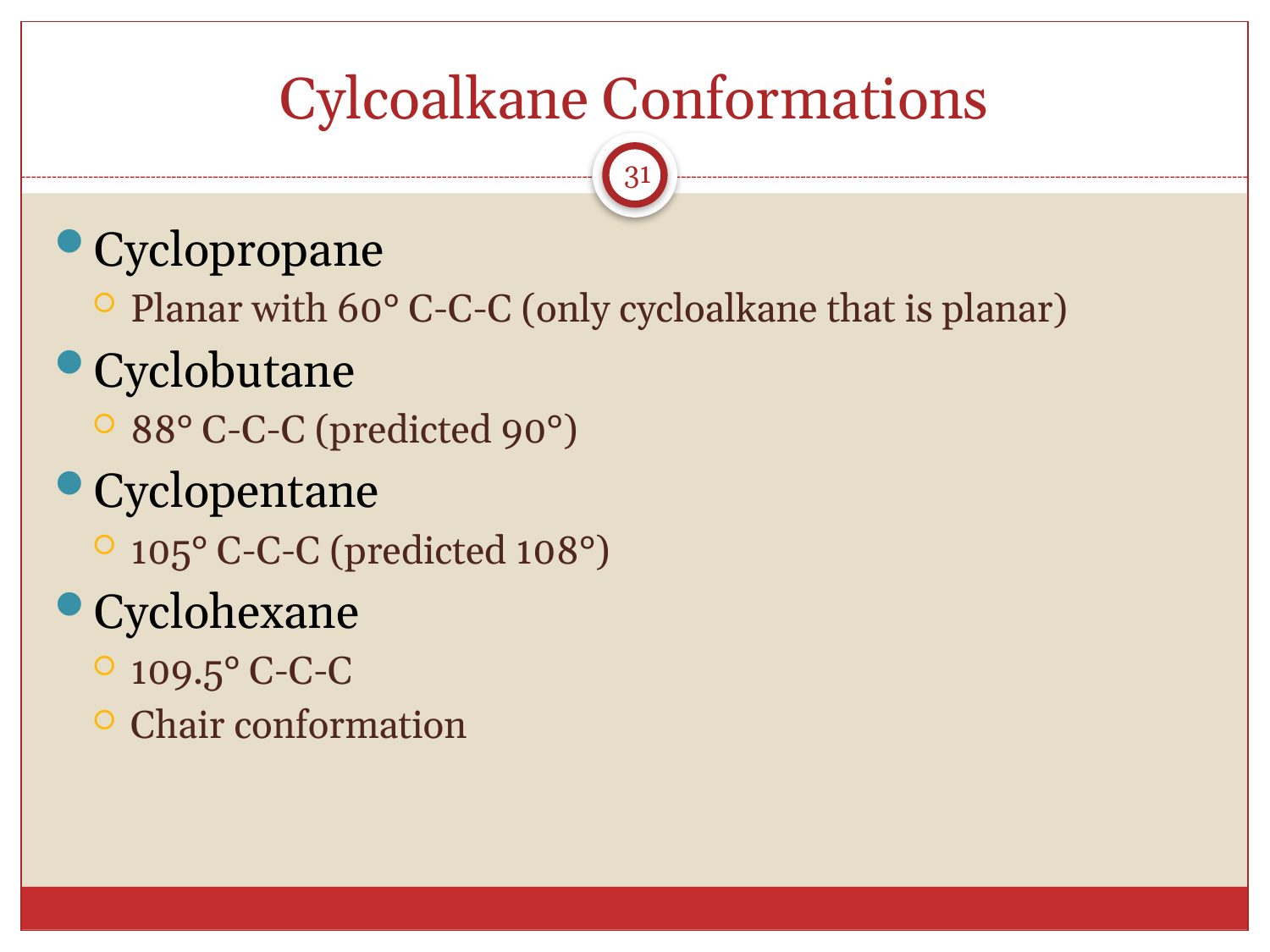

# Cylcoalkane Conformations
31
Cyclopropane
Planar with 60° C-C-C (only cycloalkane that is planar)
Cyclobutane
88° C-C-C (predicted 90°)
Cyclopentane
105° C-C-C (predicted 108°)
Cyclohexane
109.5° C-C-C
Chair conformation